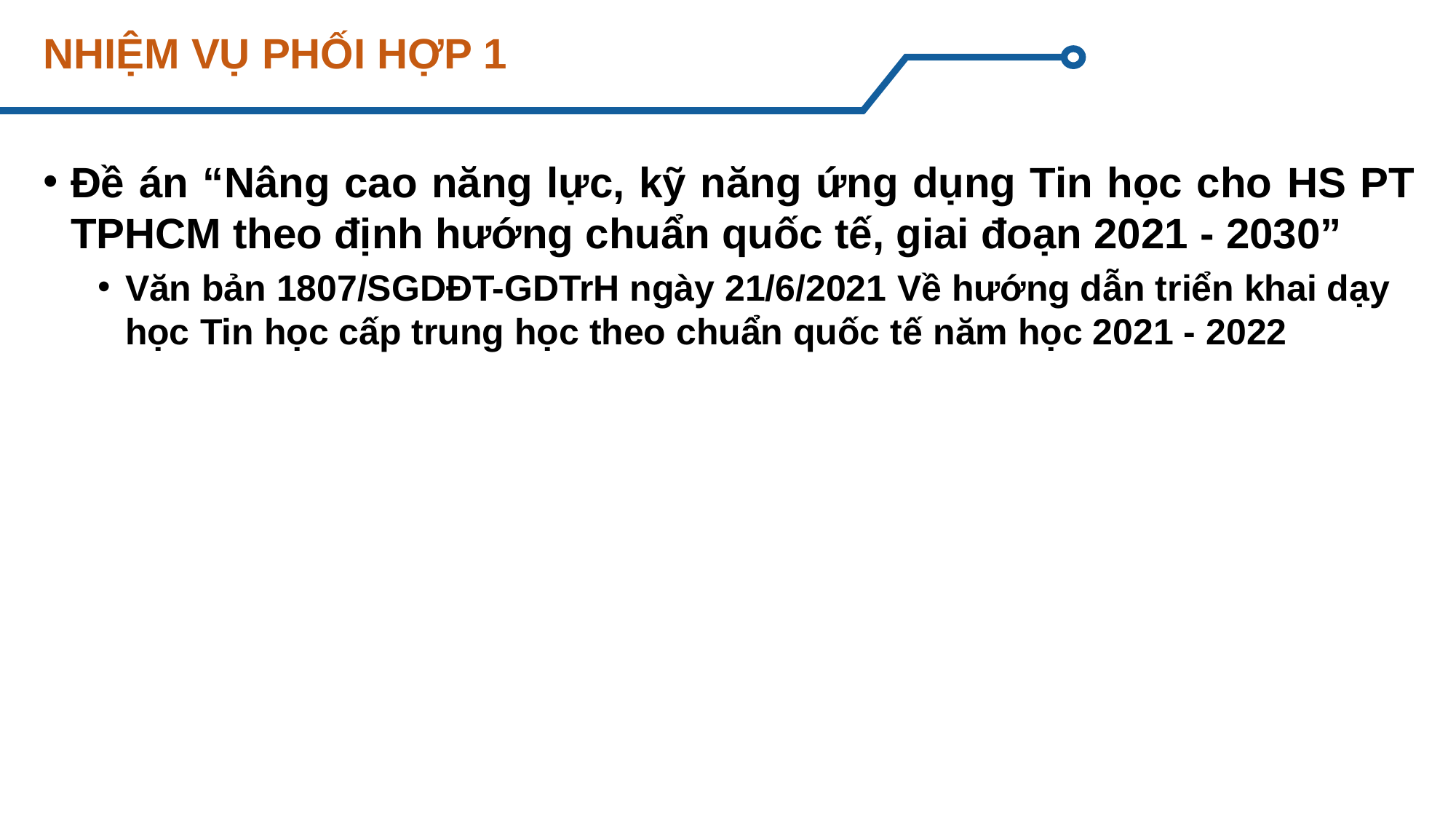

# NHIỆM VỤ PHỐI HỢP 1
Đề án “Nâng cao năng lực, kỹ năng ứng dụng Tin học cho HS PT TPHCM theo định hướng chuẩn quốc tế, giai đoạn 2021 - 2030”
Văn bản 1807/SGDĐT-GDTrH ngày 21/6/2021 Về hướng dẫn triển khai dạy học Tin học cấp trung học theo chuẩn quốc tế năm học 2021 - 2022